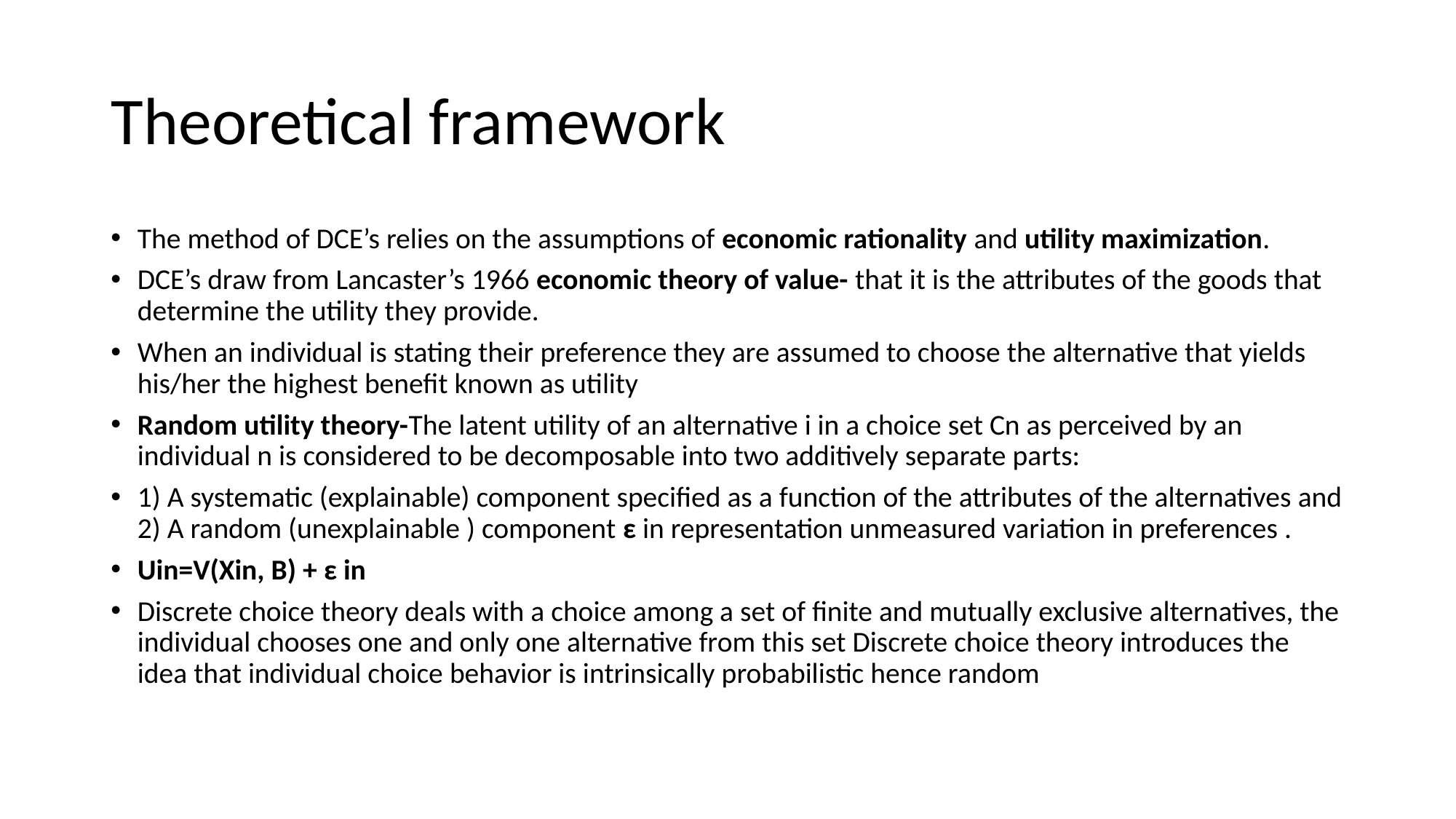

# Theoretical framework
The method of DCE’s relies on the assumptions of economic rationality and utility maximization.
DCE’s draw from Lancaster’s 1966 economic theory of value- that it is the attributes of the goods that determine the utility they provide.
When an individual is stating their preference they are assumed to choose the alternative that yields his/her the highest benefit known as utility
Random utility theory-The latent utility of an alternative i in a choice set Cn as perceived by an individual n is considered to be decomposable into two additively separate parts:
1) A systematic (explainable) component specified as a function of the attributes of the alternatives and 2) A random (unexplainable ) component ε in representation unmeasured variation in preferences .
Uin=V(Xin, B) + ε in
Discrete choice theory deals with a choice among a set of finite and mutually exclusive alternatives, the individual chooses one and only one alternative from this set Discrete choice theory introduces the idea that individual choice behavior is intrinsically probabilistic hence random